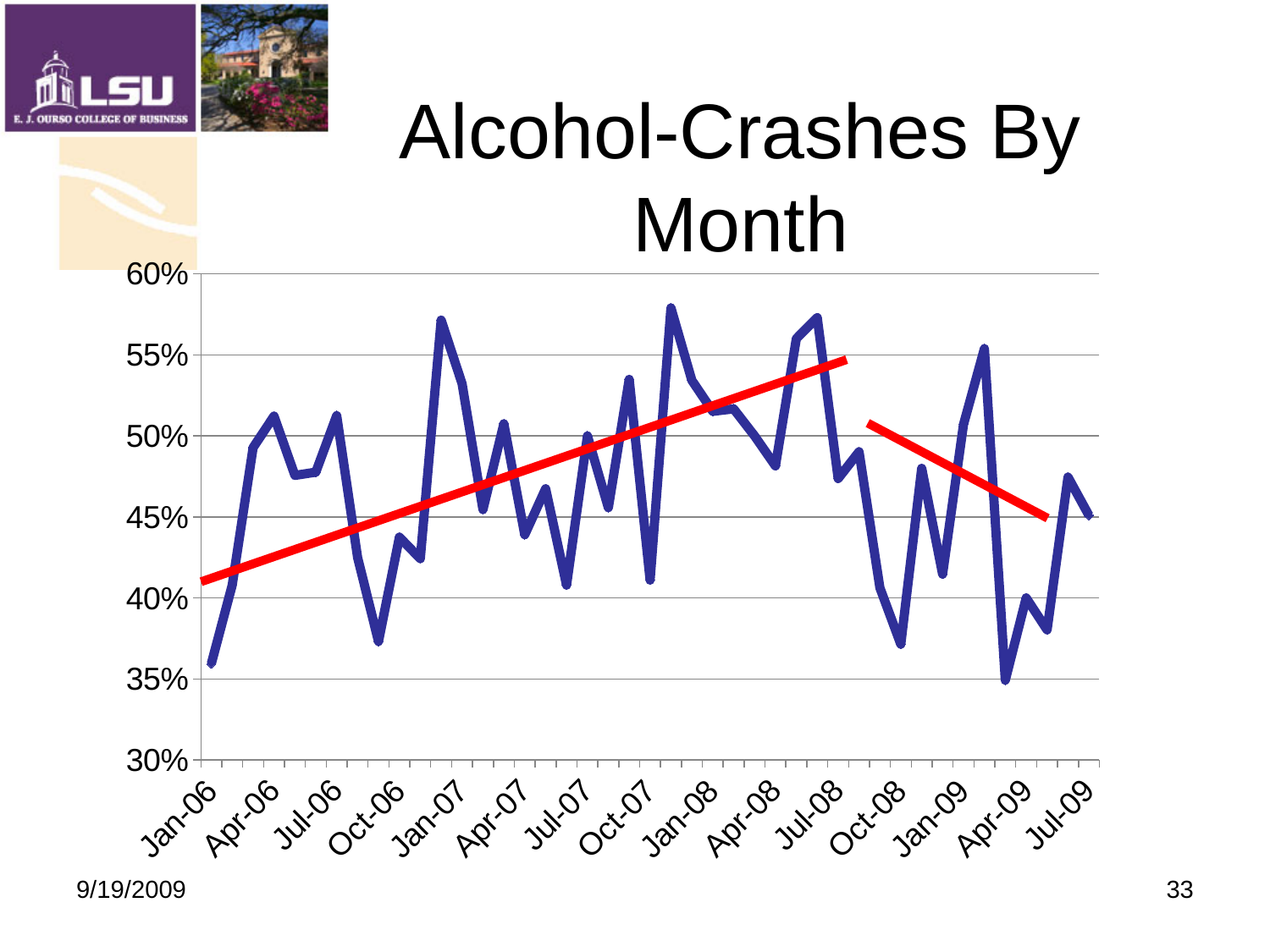

# Alcohol-Crashes By Month

### Chart

| Category | % Alc |
|---|---|
| 38718 | 0.3593750000000002 |
| 38749 | 0.4078947368421053 |
| 38777 | 0.4927536231884058 |
| 38808 | 0.5121951219512191 |
| 38838 | 0.47560975609756095 |
| 38869 | 0.47761194029850745 |
| 38899 | 0.5125 |
| 38930 | 0.42500000000000027 |
| 38961 | 0.373134328358209 |
| 38991 | 0.4375000000000002 |
| 39022 | 0.4242424242424243 |
| 39052 | 0.571428571428572 |
| 39083 | 0.532258064516129 |
| 39114 | 0.45454545454545453 |
| 39142 | 0.5074626865671638 |
| 39173 | 0.4390243902439029 |
| 39203 | 0.46739130434782633 |
| 39234 | 0.4078947368421053 |
| 39264 | 0.5 |
| 39295 | 0.45569620253164556 |
| 39326 | 0.5348837209302321 |
| 39356 | 0.41095890410958935 |
| 39387 | 0.5789473684210525 |
| 39417 | 0.5342465753424656 |
| 39448 | 0.5151515151515151 |
| 39479 | 0.5166666666666665 |
| 39508 | 0.5 |
| 39539 | 0.4814814814814817 |
| 39569 | 0.56 |
| 39600 | 0.5729166666666665 |
| 39630 | 0.47368421052631576 |
| 39661 | 0.49019607843137253 |
| 39692 | 0.40625 |
| 39722 | 0.3714285714285719 |
| 39753 | 0.4800000000000002 |
| 39783 | 0.4146341463414634 |
| 39814 | 0.5070422535211268 |
| 39845 | 0.5538461538461539 |
| 39873 | 0.3492063492063493 |
| 39904 | 0.4 |
| 39934 | 0.38028169014084556 |
| 39965 | 0.4745762711864412 |
| 39995 | 0.45098039215686303 |
9/19/2009
33